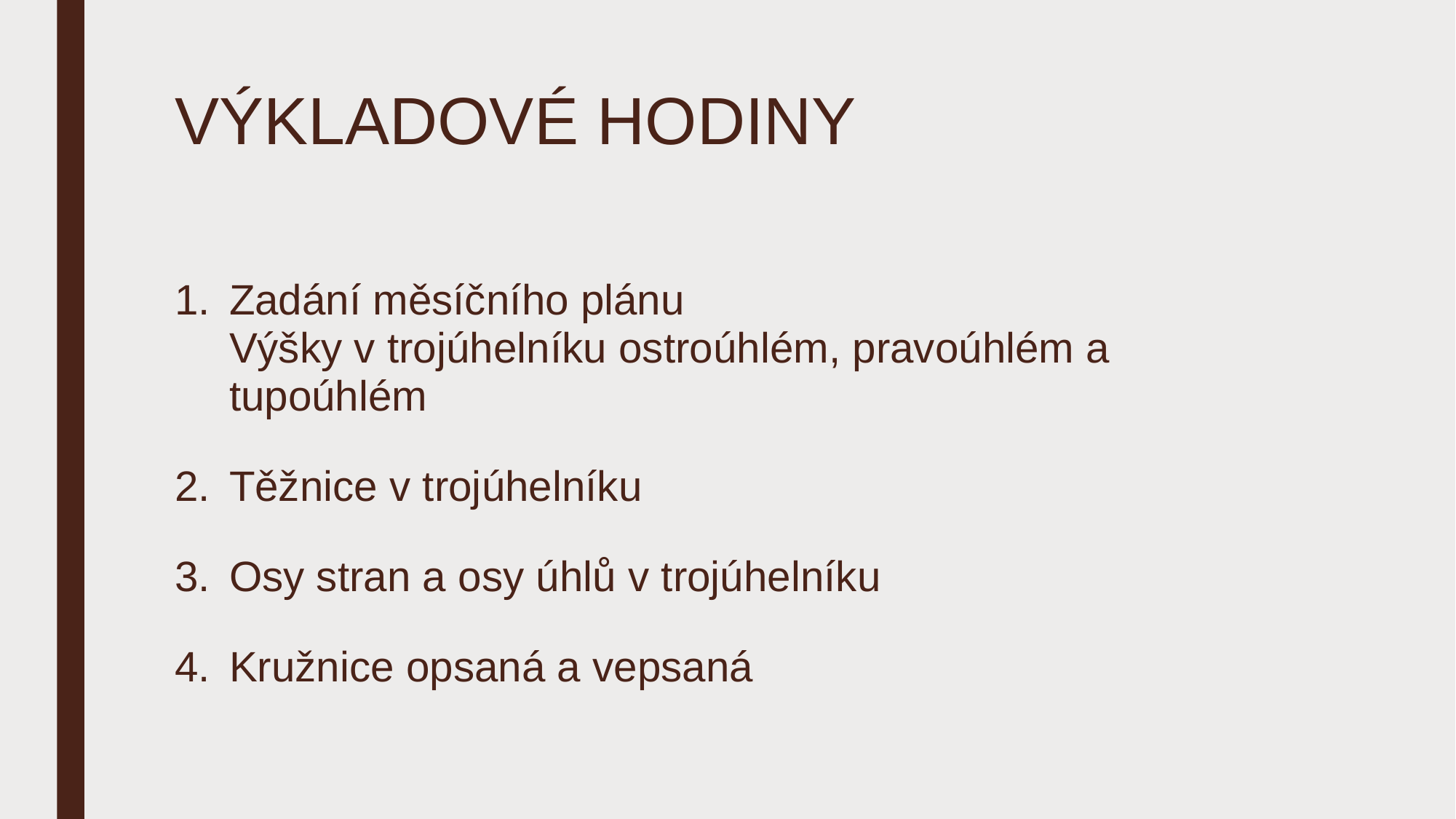

# VÝKLADOVÉ HODINY
Zadání měsíčního plánu
Výšky v trojúhelníku ostroúhlém, pravoúhlém a tupoúhlém
Těžnice v trojúhelníku
Osy stran a osy úhlů v trojúhelníku
Kružnice opsaná a vepsaná